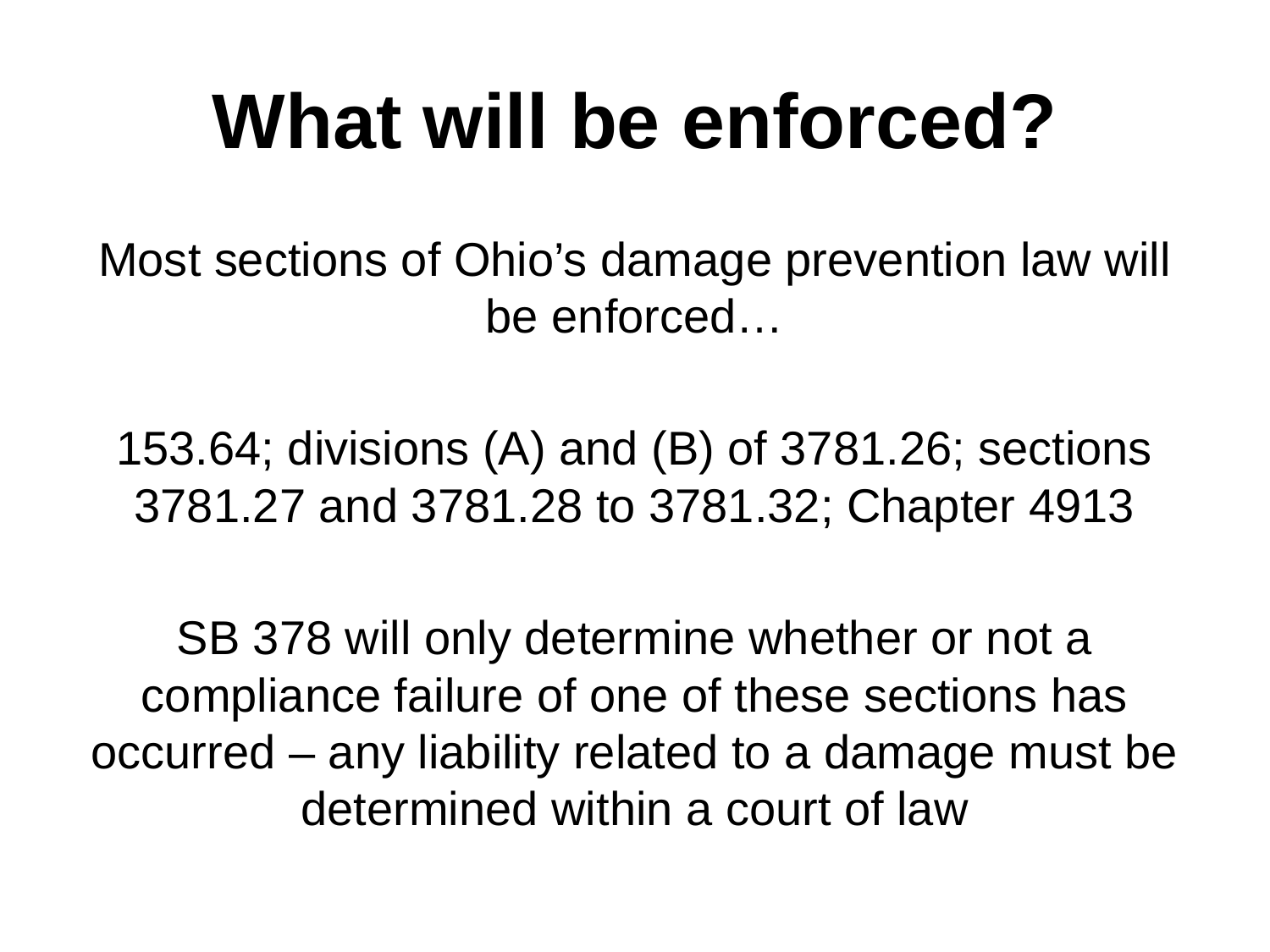

# What will be enforced?
Most sections of Ohio’s damage prevention law will be enforced…

153.64; divisions (A) and (B) of 3781.26; sections 3781.27 and 3781.28 to 3781.32; Chapter 4913

SB 378 will only determine whether or not a compliance failure of one of these sections has occurred – any liability related to a damage must be determined within a court of law